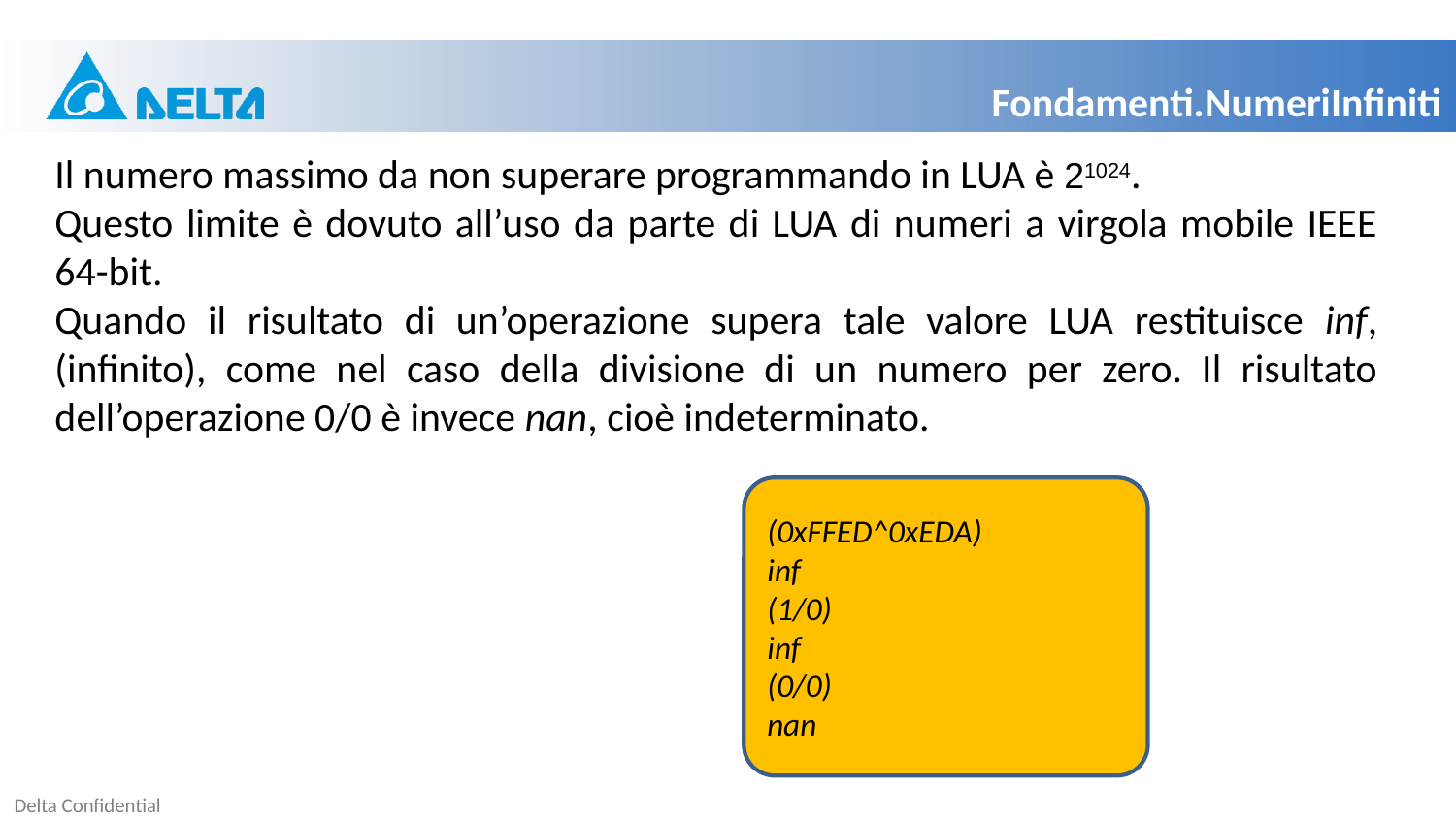

Fondamenti.NumeriInfiniti
Il numero massimo da non superare programmando in LUA è 21024.
Questo limite è dovuto all’uso da parte di LUA di numeri a virgola mobile IEEE 64-bit.
Quando il risultato di un’operazione supera tale valore LUA restituisce inf, (infinito), come nel caso della divisione di un numero per zero. Il risultato dell’operazione 0/0 è invece nan, cioè indeterminato.
(0xFFED^0xEDA)
inf
(1/0)
inf
(0/0)
nan